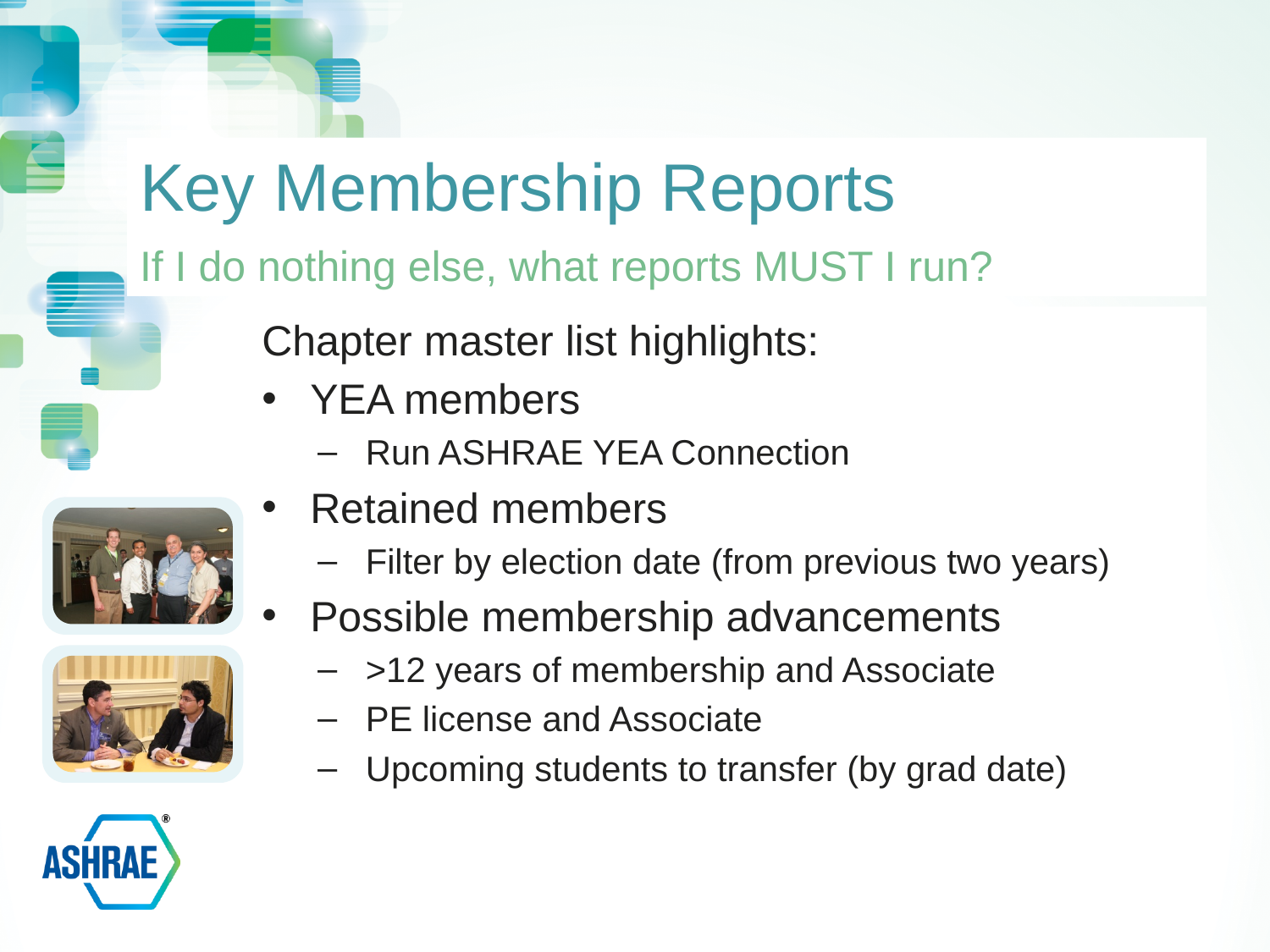

# Key Membership Reports
If I do nothing else, what reports MUST I run?
Chapter master list highlights:
YEA members
Run ASHRAE YEA Connection
Retained members
Filter by election date (from previous two years)
Possible membership advancements
>12 years of membership and Associate
PE license and Associate
Upcoming students to transfer (by grad date)